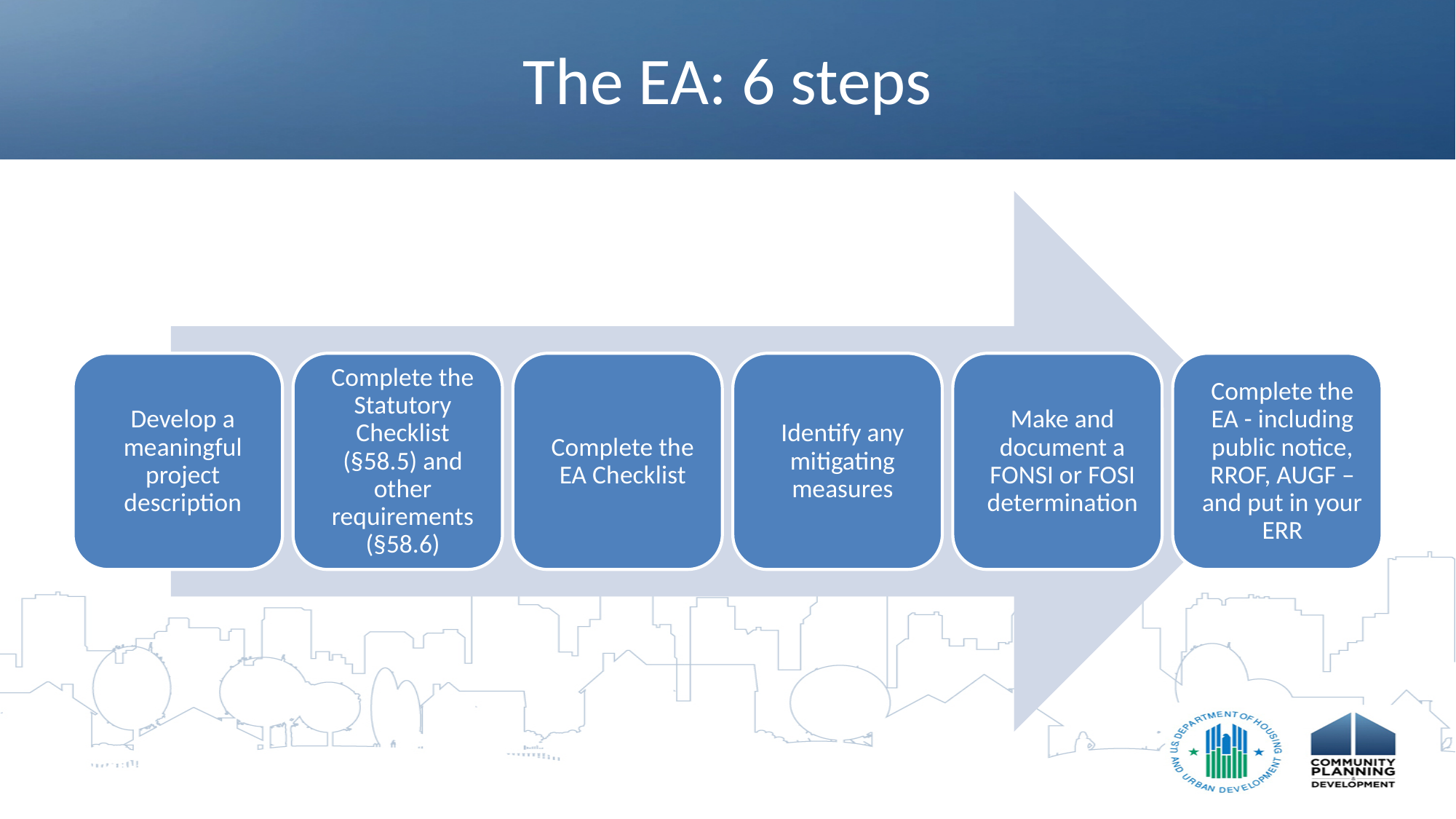

# The EA: 6 steps
Develop a meaningful project description
Complete the Statutory Checklist (§58.5) and other requirements (§58.6)
Complete the EA Checklist
Identify any mitigating measures
Make and document a FONSI or FOSI determination
Complete the EA - including public notice, RROF, AUGF – and put in your ERR